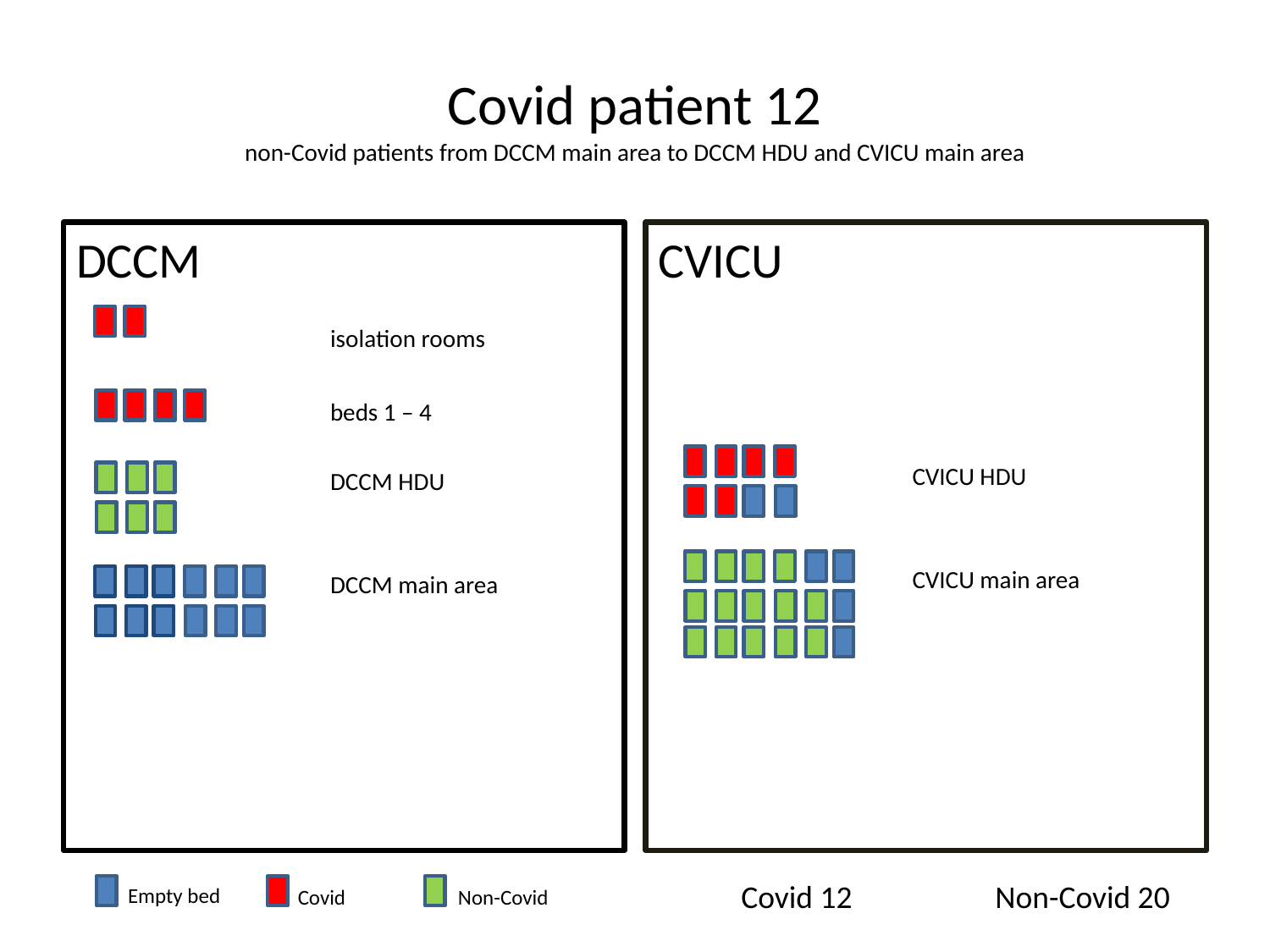

# Covid patient 12 non-Covid patients from DCCM main area to DCCM HDU and CVICU main area
DCCM
		isolation rooms

		beds 1 – 4

		DCCM HDU

		DCCM main area

CVICU

		CVICU HDU

		CVICU main area

Covid 12		Non-Covid 20

Empty bed

Covid
Non-Covid